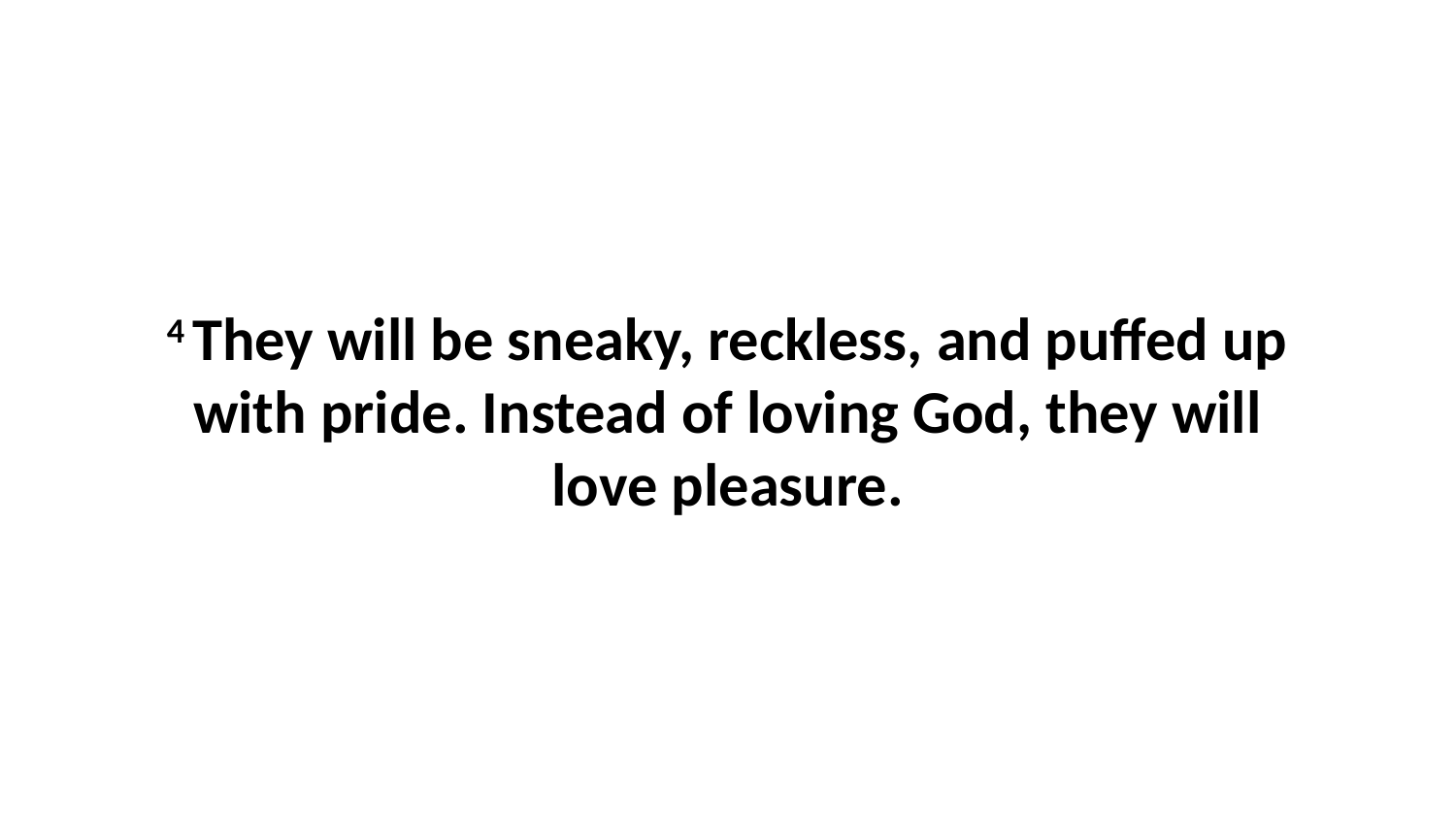

4 They will be sneaky, reckless, and puffed up with pride. Instead of loving God, they will love pleasure.